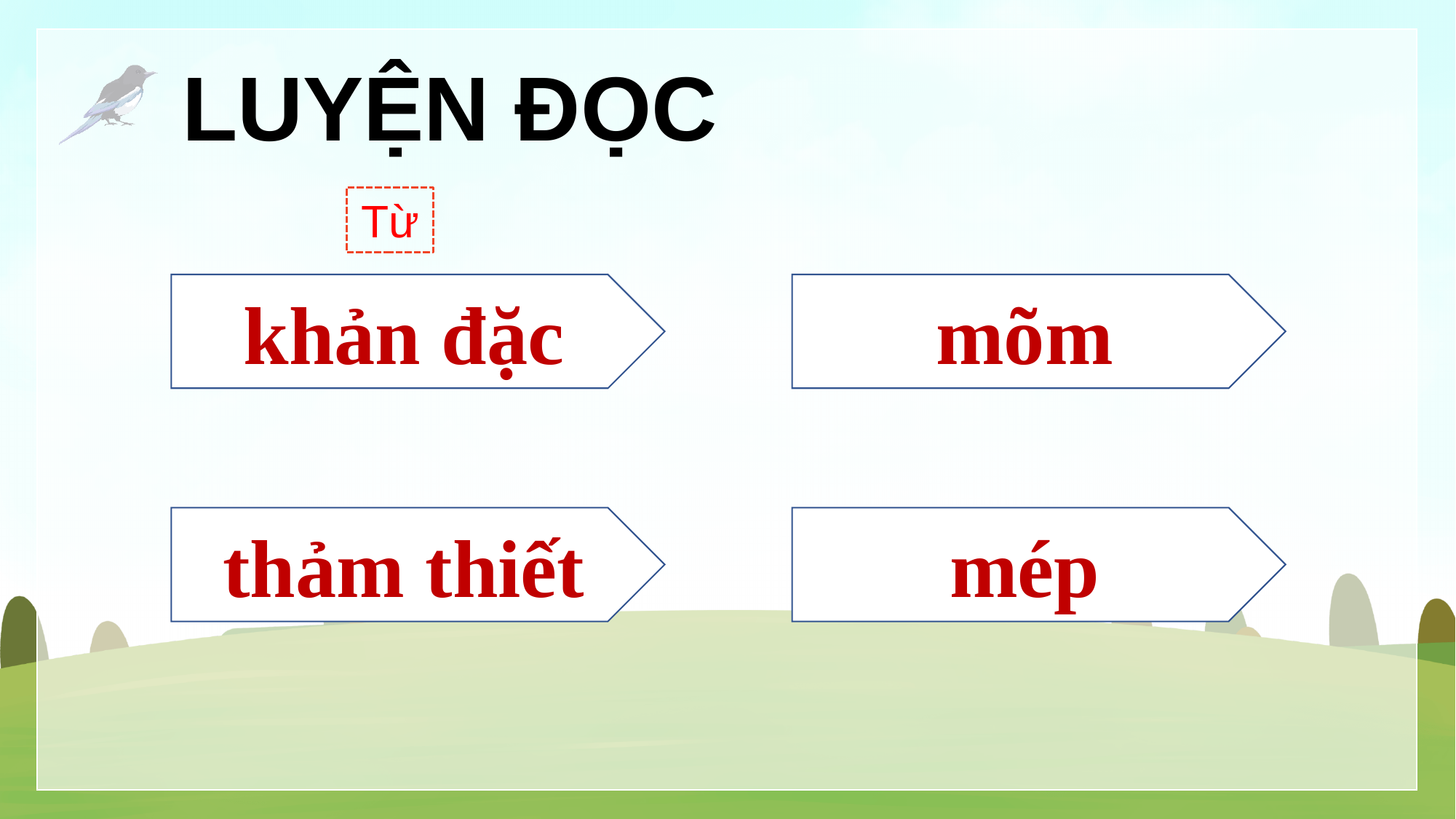

LUYỆN ĐỌC
Từ
khản đặc
mõm
thảm thiết
mép